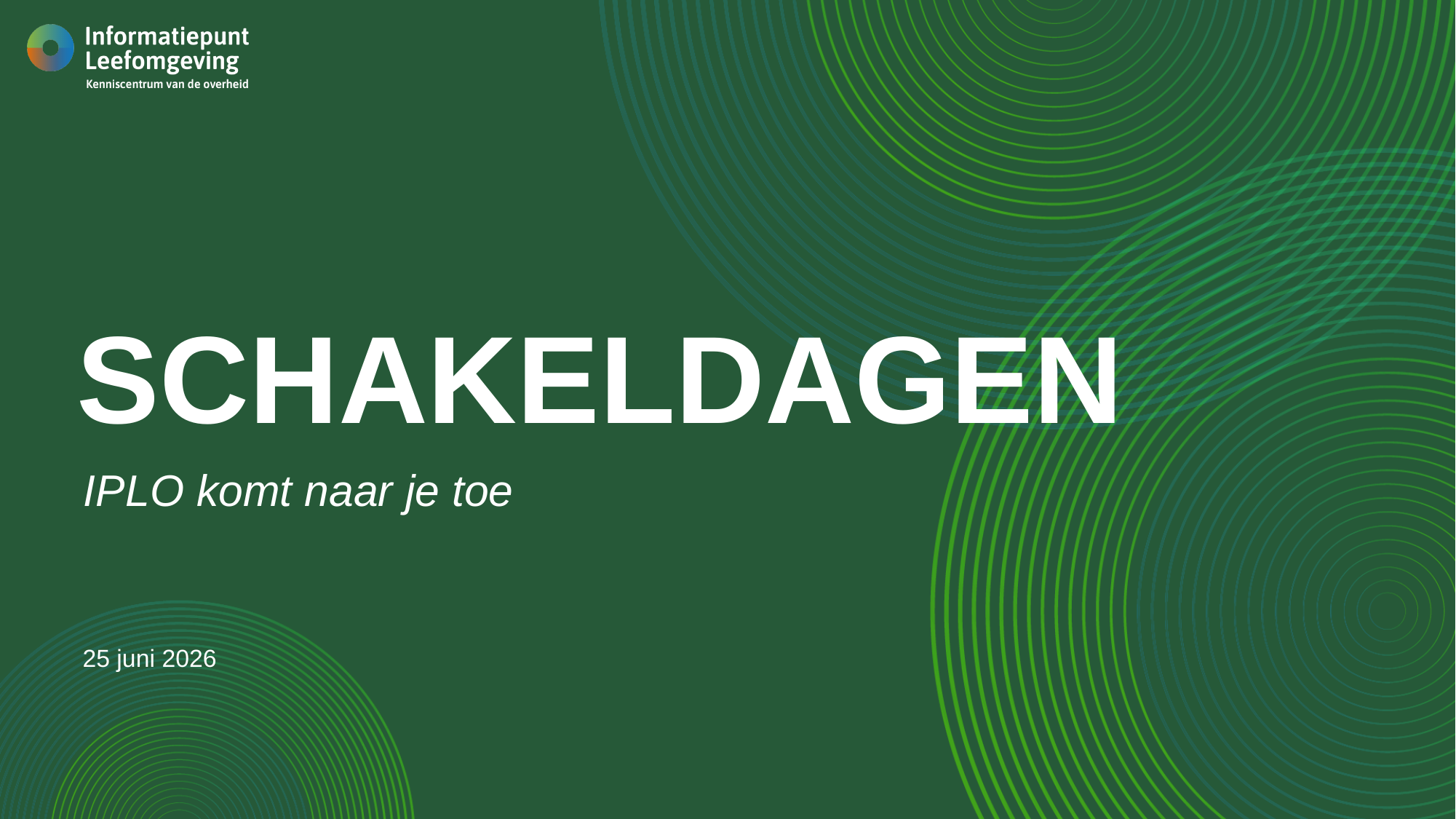

# SCHAKELDAGEN
IPLO komt naar je toe

25 juni 2026